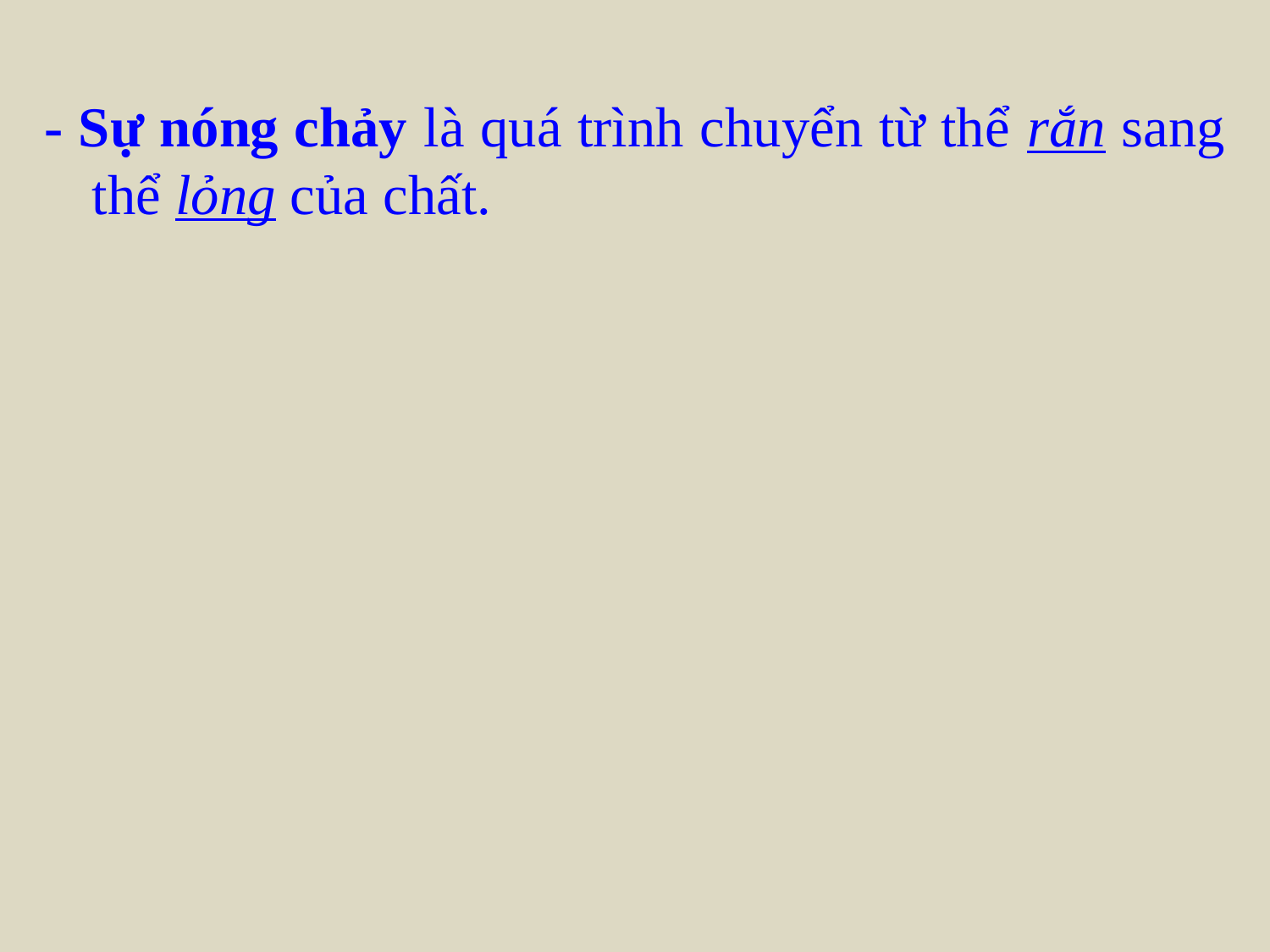

- Sự nóng chảy là quá trình chuyển từ thể rắn sang thể lỏng của chất.